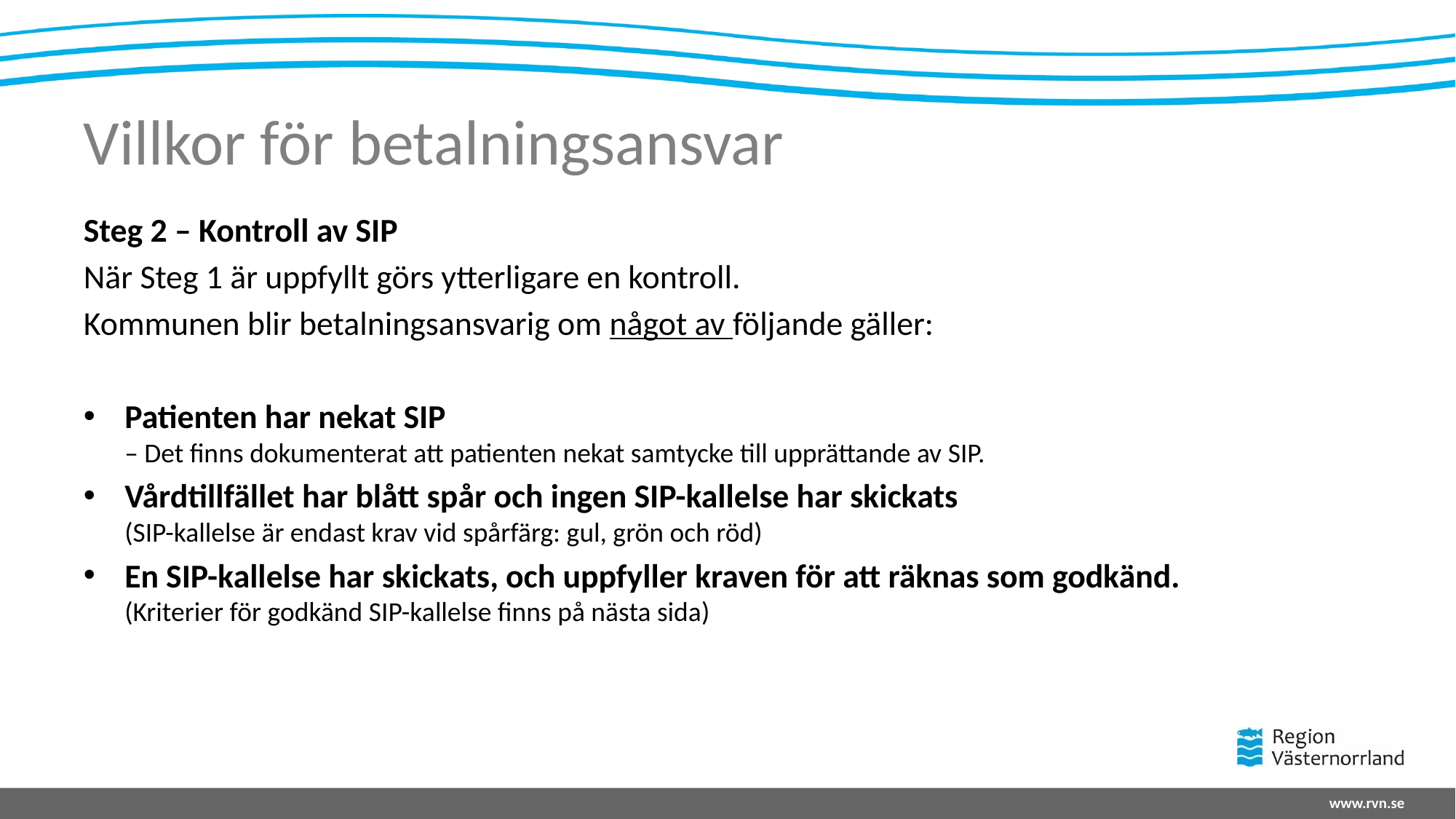

# Villkor för betalningsansvar
Steg 2 – Kontroll av SIP
När Steg 1 är uppfyllt görs ytterligare en kontroll.
Kommunen blir betalningsansvarig om något av följande gäller:

Patienten har nekat SIP
– Det finns dokumenterat att patienten nekat samtycke till upprättande av SIP.
Vårdtillfället har blått spår och ingen SIP-kallelse har skickats
(SIP-kallelse är endast krav vid spårfärg: gul, grön och röd)
En SIP-kallelse har skickats, och uppfyller kraven för att räknas som godkänd.
(Kriterier för godkänd SIP-kallelse finns på nästa sida)